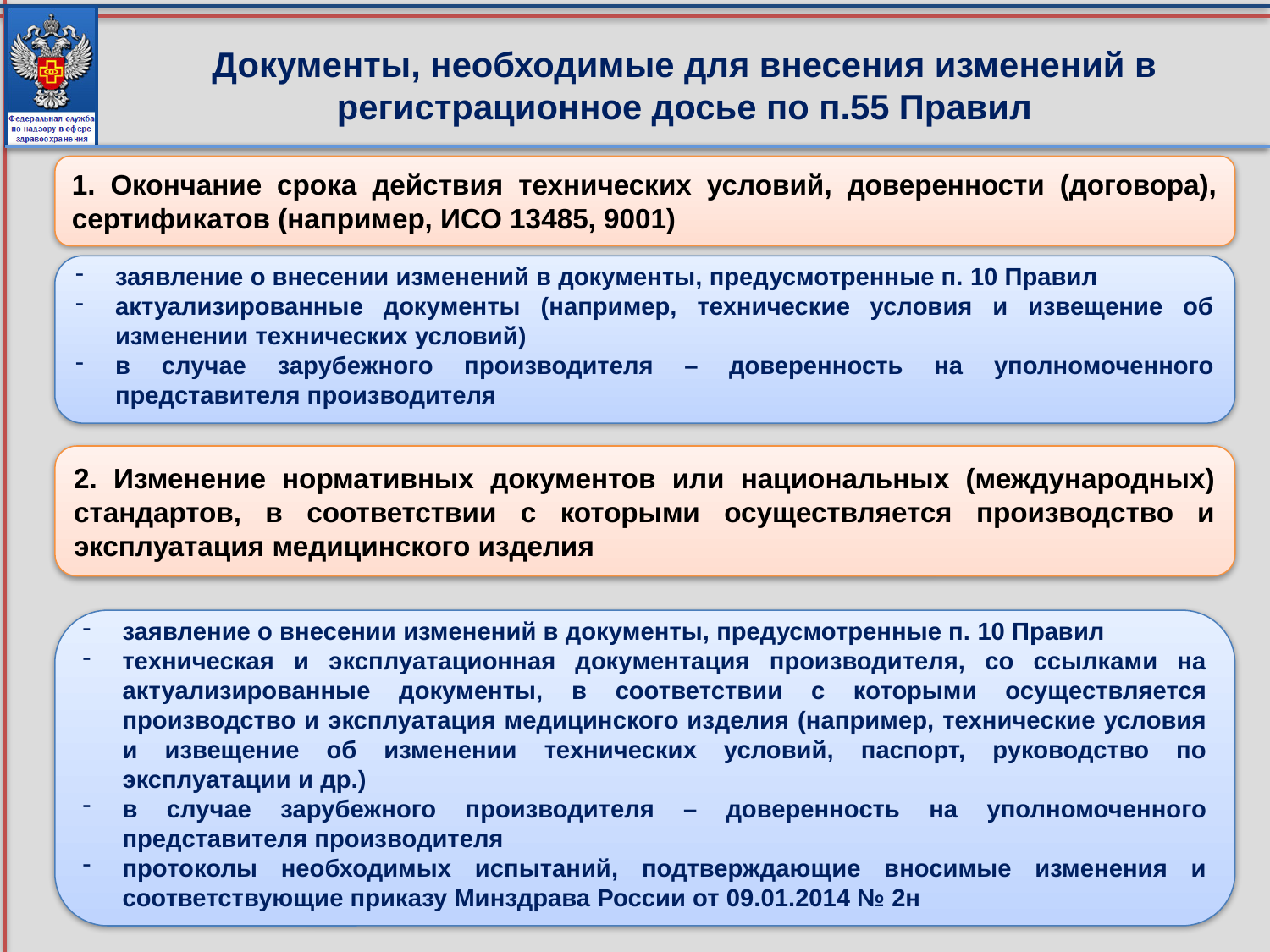

Документы, необходимые для внесения изменений в регистрационное досье по п.55 Правил
1. Окончание срока действия технических условий, доверенности (договора), сертификатов (например, ИСО 13485, 9001)

заявление о внесении изменений в документы, предусмотренные п. 10 Правил
актуализированные документы (например, технические условия и извещение об изменении технических условий)
в случае зарубежного производителя – доверенность на уполномоченного представителя производителя

2. Изменение нормативных документов или национальных (международных) стандартов, в соответствии с которыми осуществляется производство и эксплуатация медицинского изделия

заявление о внесении изменений в документы, предусмотренные п. 10 Правил
техническая и эксплуатационная документация производителя, со ссылками на актуализированные документы, в соответствии с которыми осуществляется производство и эксплуатация медицинского изделия (например, технические условия и извещение об изменении технических условий, паспорт, руководство по эксплуатации и др.)
в случае зарубежного производителя – доверенность на уполномоченного представителя производителя
протоколы необходимых испытаний, подтверждающие вносимые изменения и соответствующие приказу Минздрава России от 09.01.2014 № 2н

42